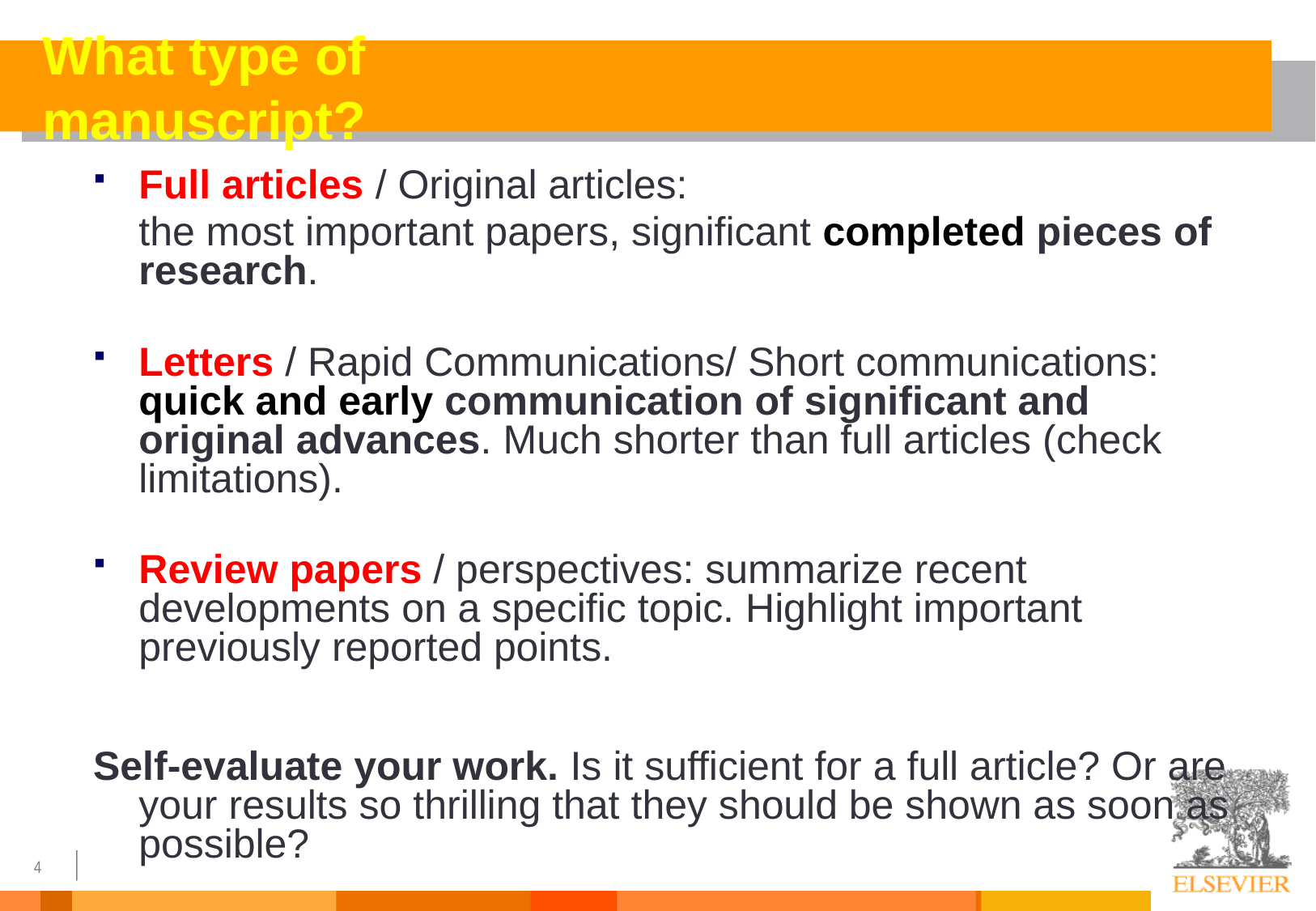

# What type of manuscript?
Full articles / Original articles:
	the most important papers, significant completed pieces of research.

Letters / Rapid Communications/ Short communications: quick and early communication of significant and original advances. Much shorter than full articles (check limitations).

Review papers / perspectives: summarize recent developments on a specific topic. Highlight important previously reported points.

Self-evaluate your work. Is it sufficient for a full article? Or are your results so thrilling that they should be shown as soon as possible?

Ask your supervisor and your colleagues for advice on manuscript type.